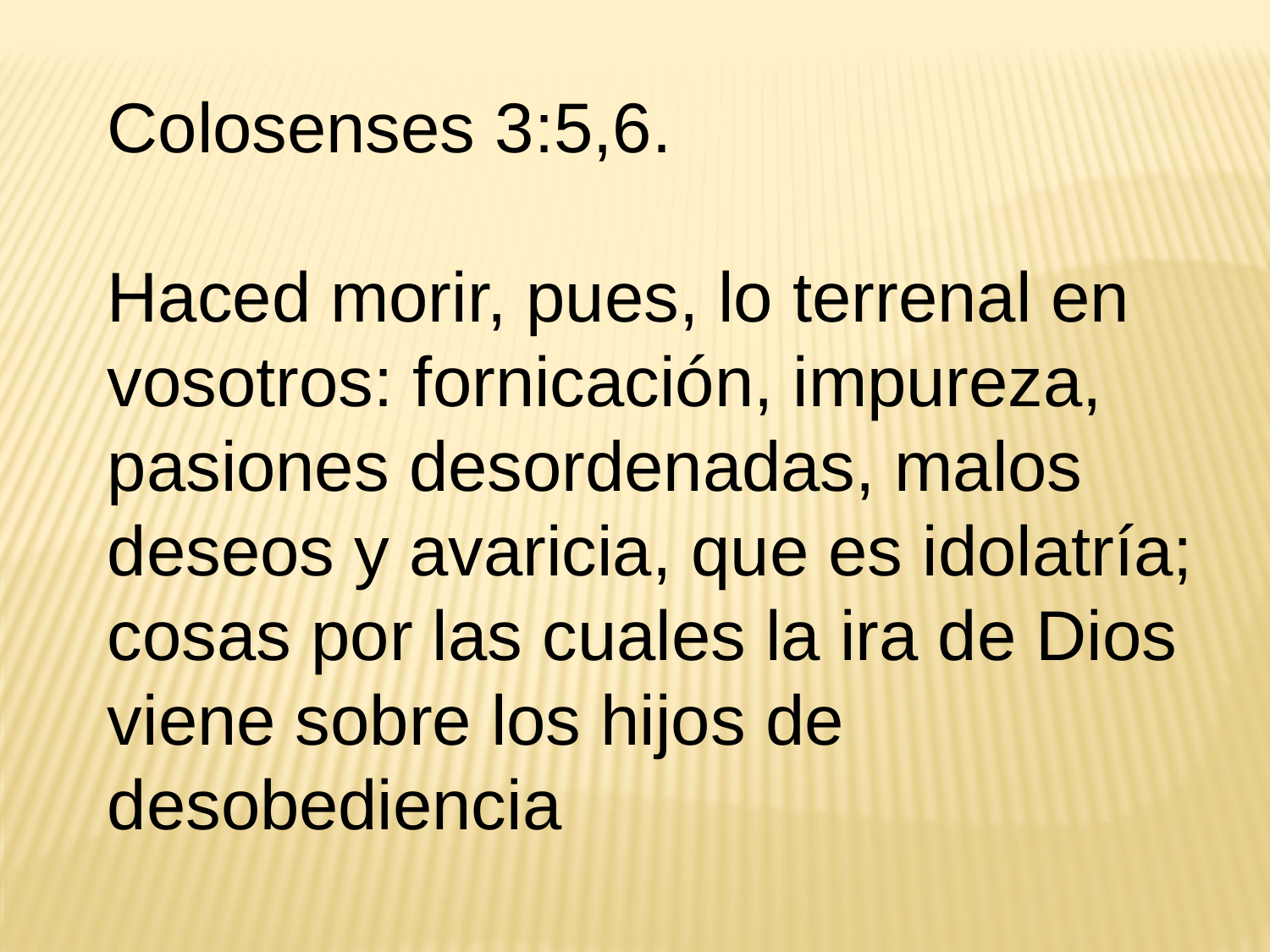

Colosenses 3:5,6.

Haced morir, pues, lo terrenal en vosotros: fornicación, impureza, pasiones desordenadas, malos deseos y avaricia, que es idolatría; cosas por las cuales la ira de Dios viene sobre los hijos de desobediencia